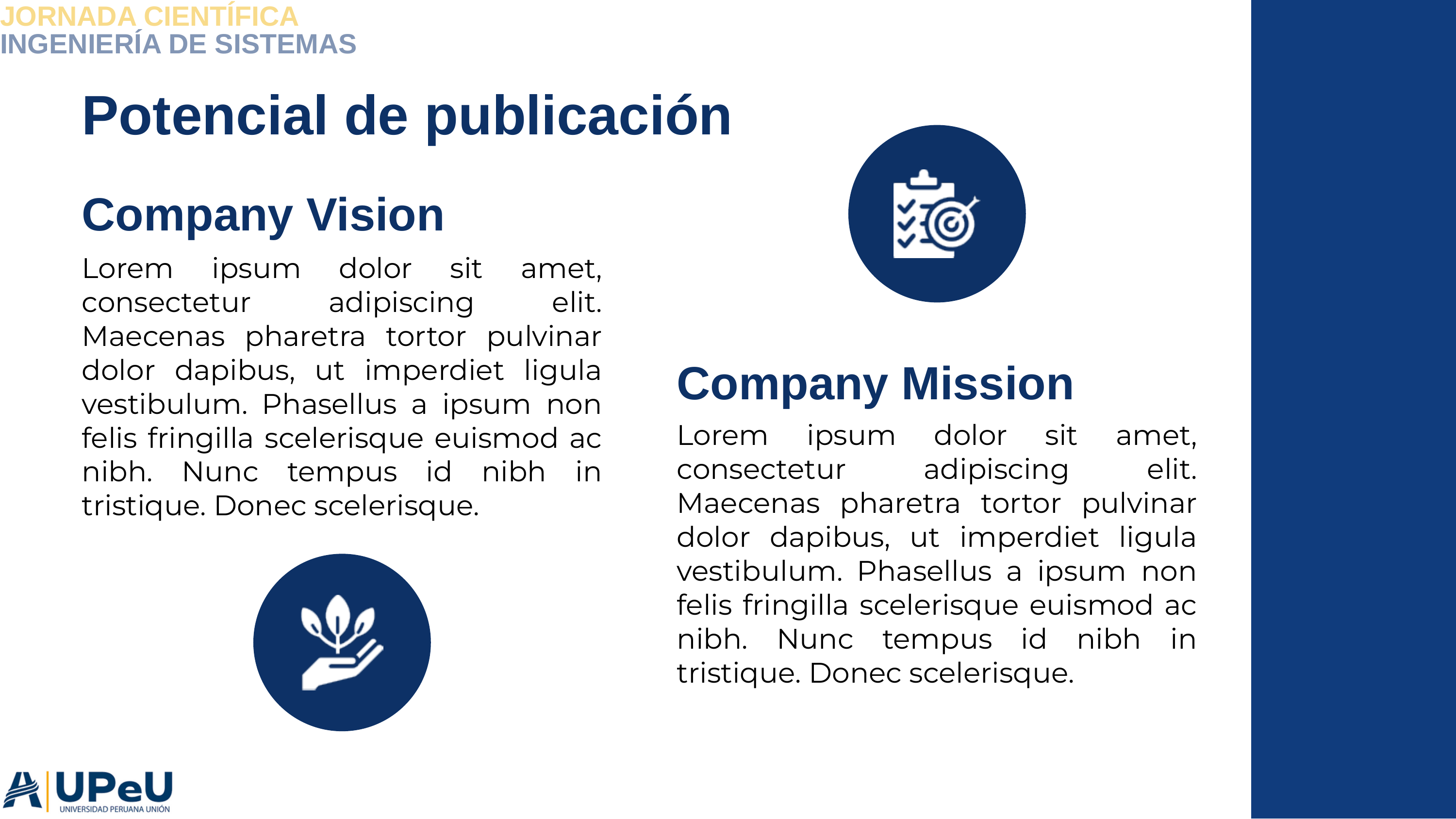

JORNADA CIENTÍFICA
INGENIERÍA DE SISTEMAS
Potencial de publicación

Company Vision
Lorem ipsum dolor sit amet, consectetur adipiscing elit. Maecenas pharetra tortor pulvinar dolor dapibus, ut imperdiet ligula vestibulum. Phasellus a ipsum non felis fringilla scelerisque euismod ac nibh. Nunc tempus id nibh in tristique. Donec scelerisque.
Company Mission
Lorem ipsum dolor sit amet, consectetur adipiscing elit. Maecenas pharetra tortor pulvinar dolor dapibus, ut imperdiet ligula vestibulum. Phasellus a ipsum non felis fringilla scelerisque euismod ac nibh. Nunc tempus id nibh in tristique. Donec scelerisque.